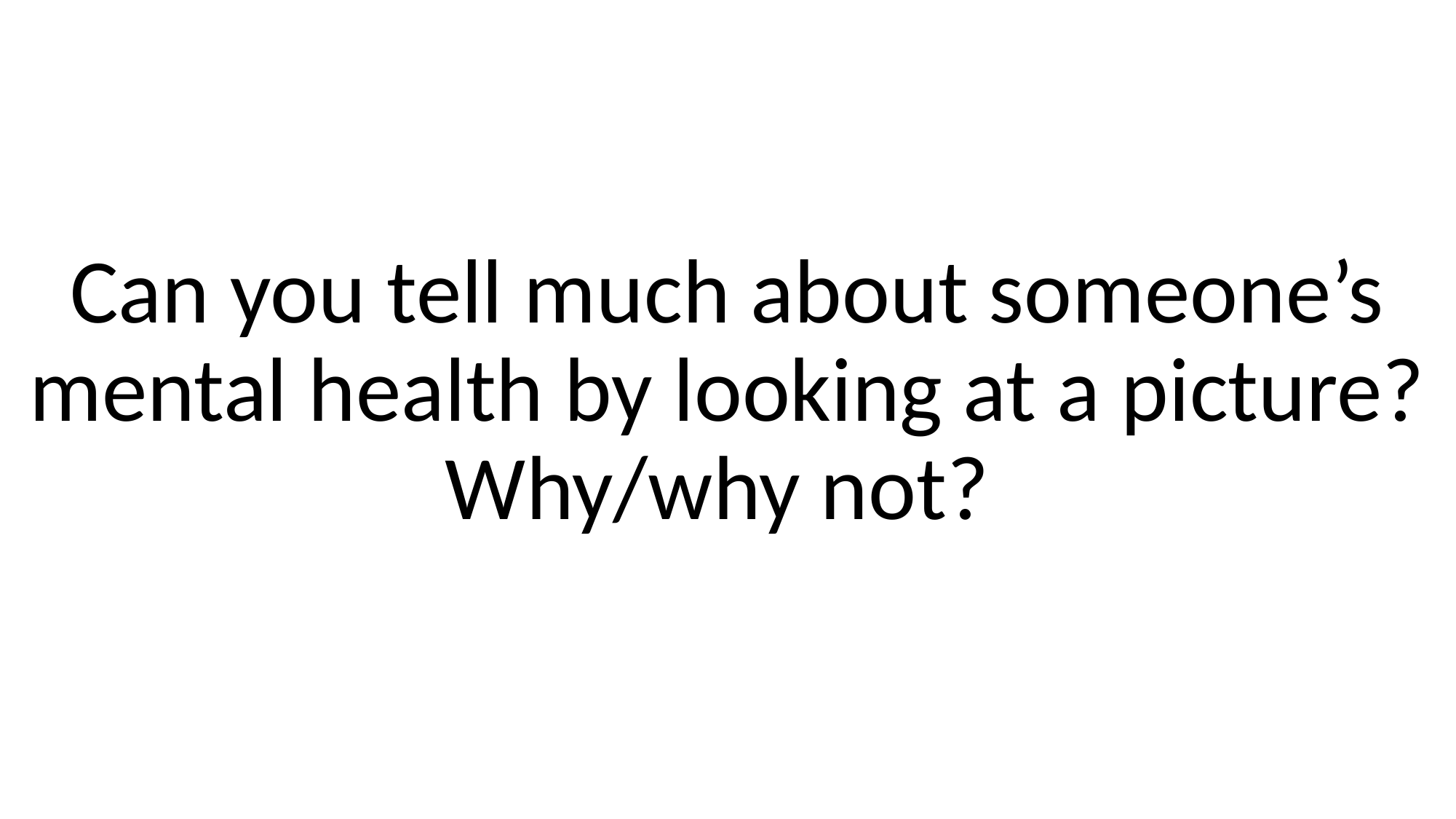

# Can you tell much about someone’s mental health by looking at a picture? Why/why not?